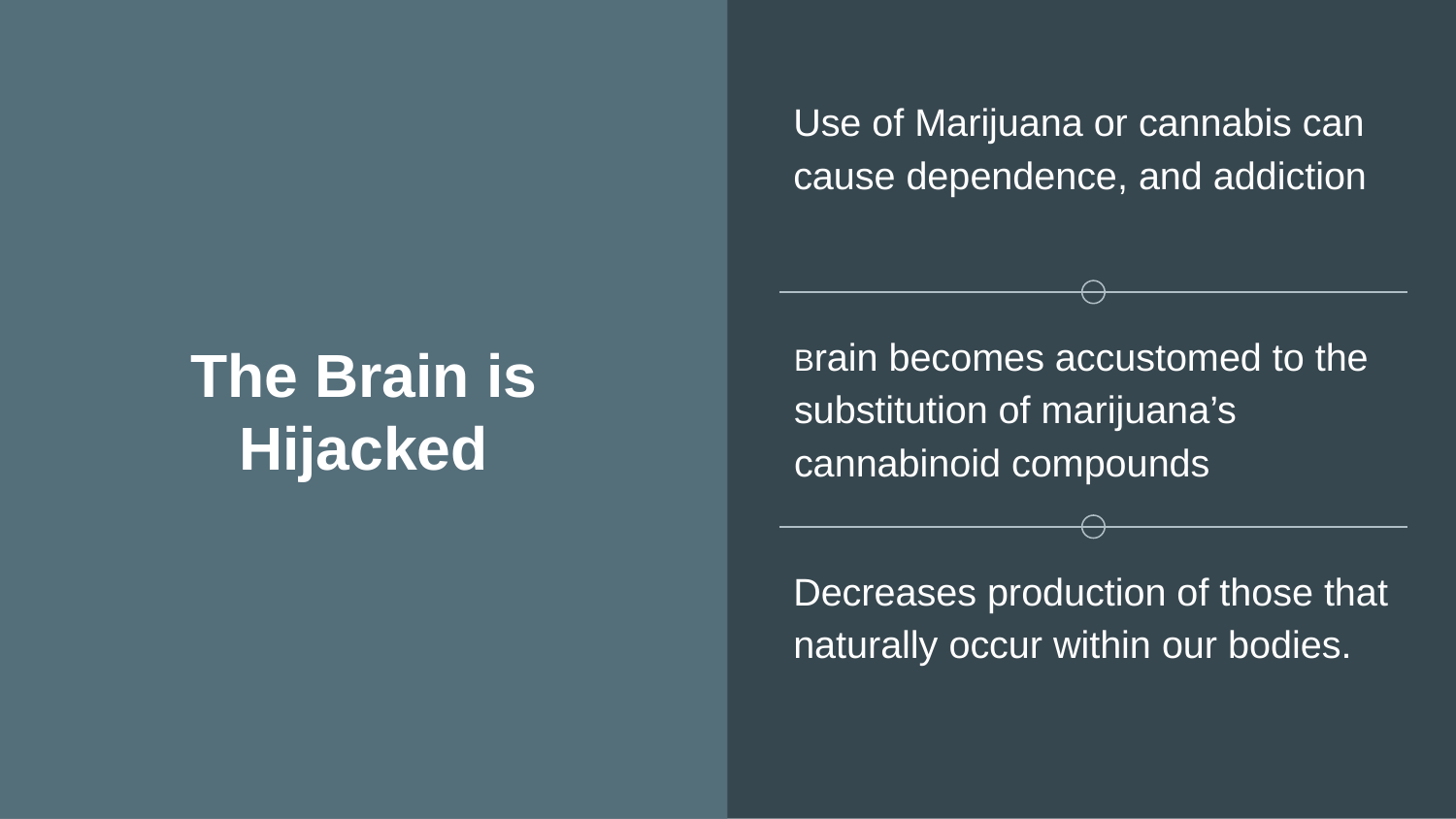

# The Brain is Hijacked
Use of Marijuana or cannabis can cause dependence, and addiction
Brain becomes accustomed to the substitution of marijuana’s cannabinoid compounds
Decreases production of those that naturally occur within our bodies.